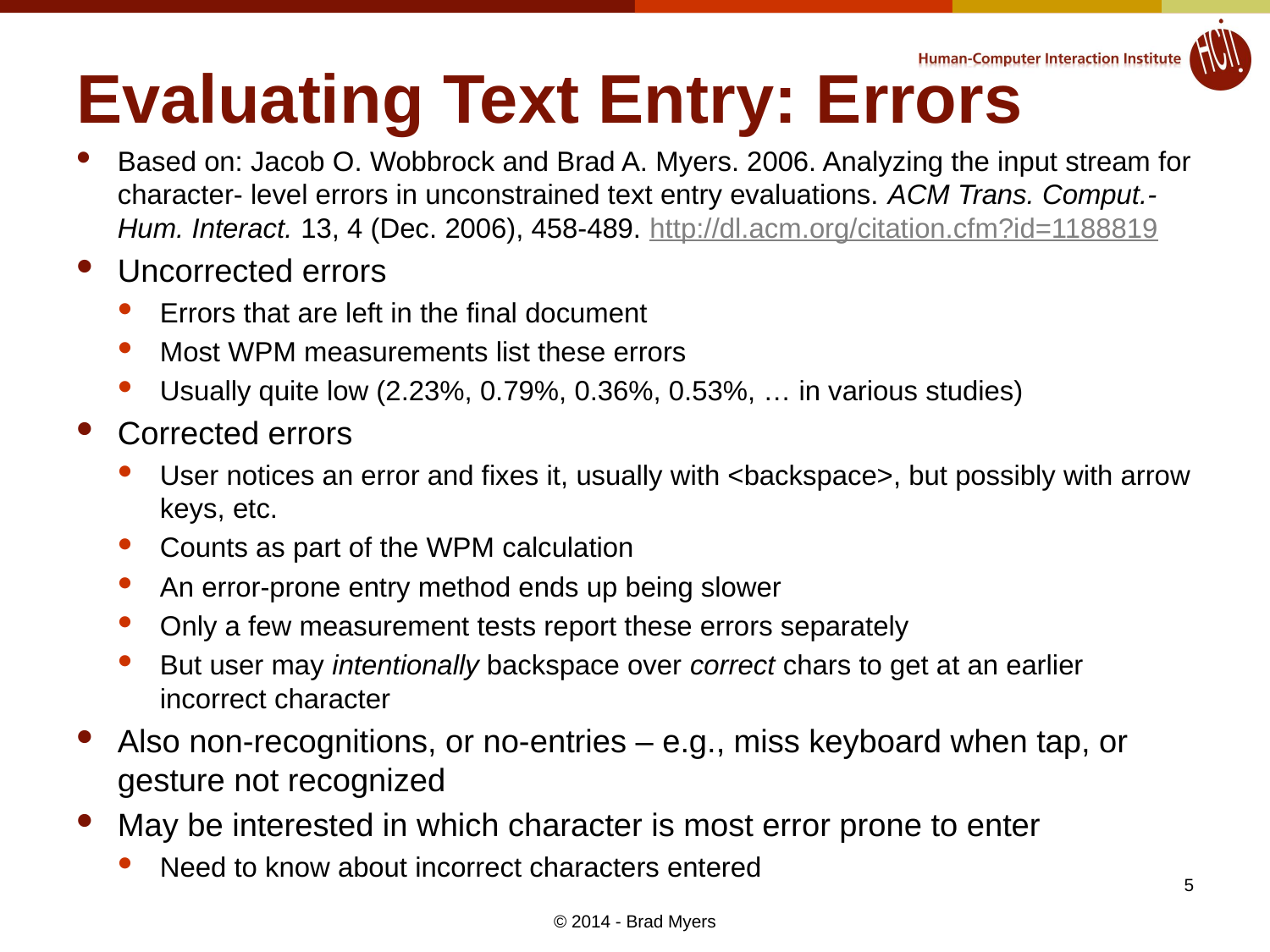

# Evaluating Text Entry: Errors
Based on: Jacob O. Wobbrock and Brad A. Myers. 2006. Analyzing the input stream for character- level errors in unconstrained text entry evaluations. ACM Trans. Comput.-Hum. Interact. 13, 4 (Dec. 2006), 458-489. http://dl.acm.org/citation.cfm?id=1188819
Uncorrected errors
Errors that are left in the final document
Most WPM measurements list these errors
Usually quite low (2.23%, 0.79%, 0.36%, 0.53%, … in various studies)
Corrected errors
User notices an error and fixes it, usually with <backspace>, but possibly with arrow keys, etc.
Counts as part of the WPM calculation
An error-prone entry method ends up being slower
Only a few measurement tests report these errors separately
But user may intentionally backspace over correct chars to get at an earlier incorrect character
Also non-recognitions, or no-entries – e.g., miss keyboard when tap, or gesture not recognized
May be interested in which character is most error prone to enter
Need to know about incorrect characters entered
5
© 2014 - Brad Myers